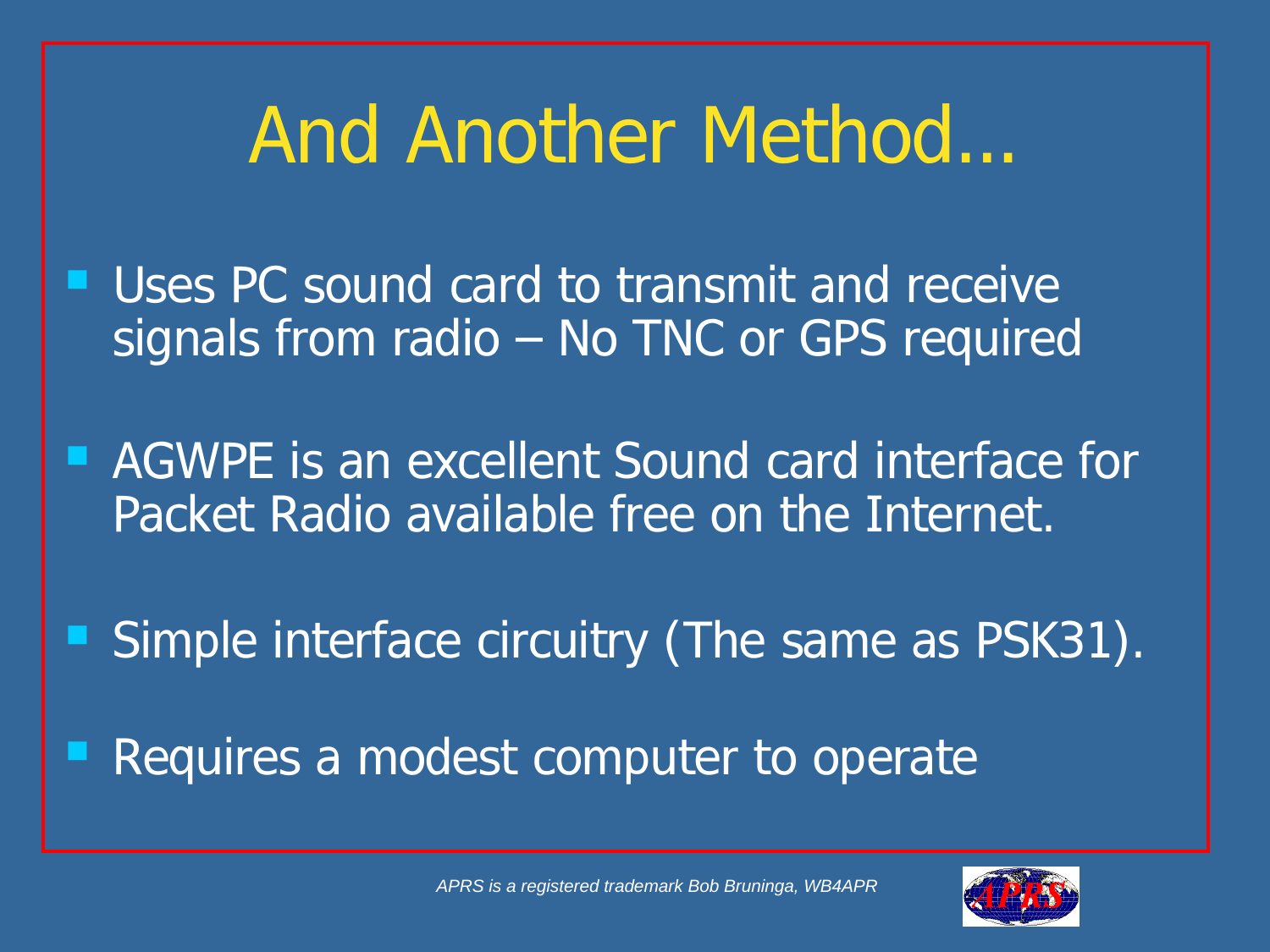

# And Another Method…
Uses PC sound card to transmit and receive signals from radio – No TNC or GPS required
AGWPE is an excellent Sound card interface for Packet Radio available free on the Internet.

Simple interface circuitry (The same as PSK31).
Requires a modest computer to operate